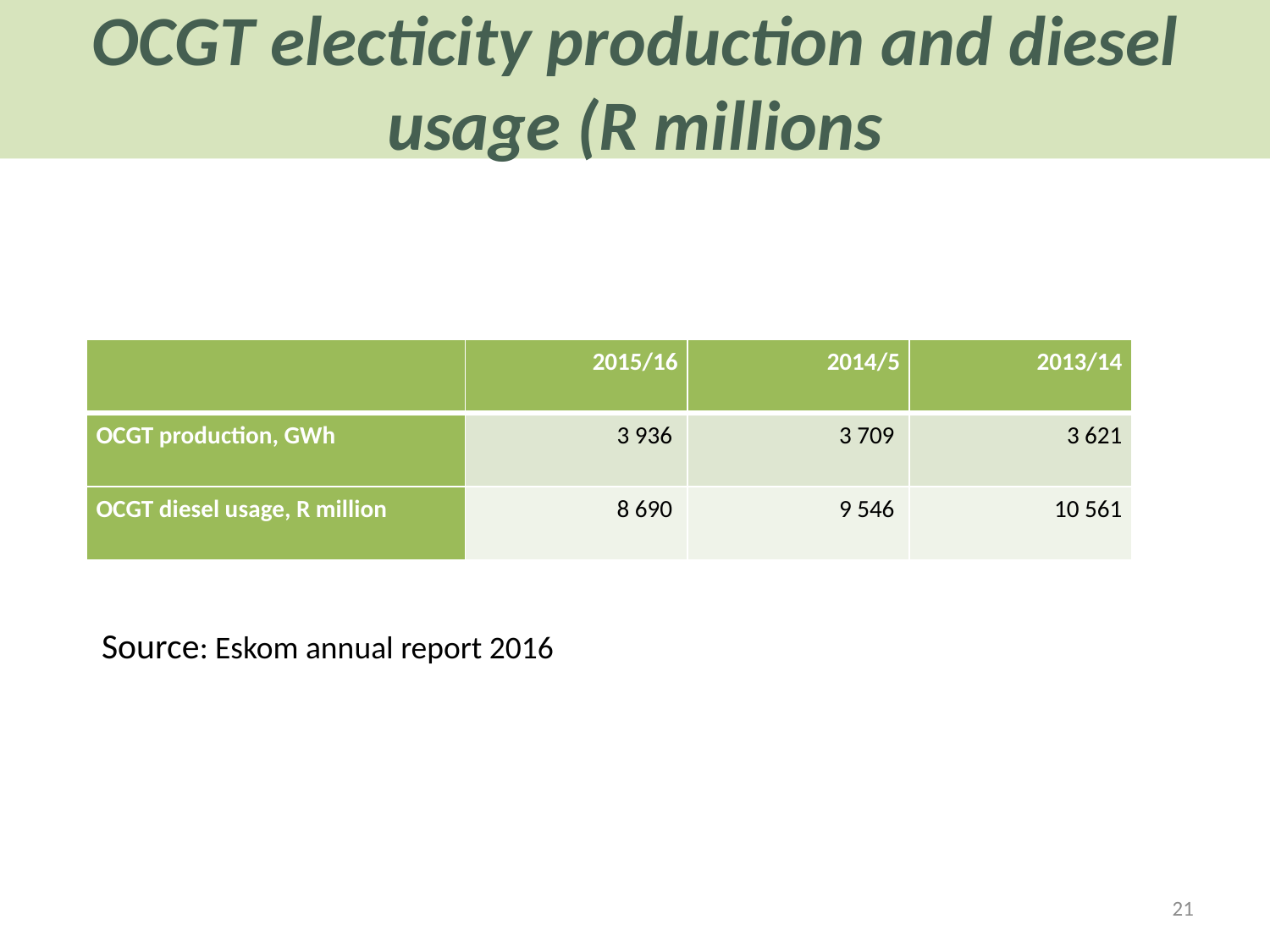

# OCGT electicity production and diesel usage (R millions
|  | 2015/16 | 2014/5 | 2013/14 |
| --- | --- | --- | --- |
| OCGT production, GWh | 3 936 | 3 709 | 3 621 |
| OCGT diesel usage, R million | 8 690 | 9 546 | 10 561 |
Source: Eskom annual report 2016
21